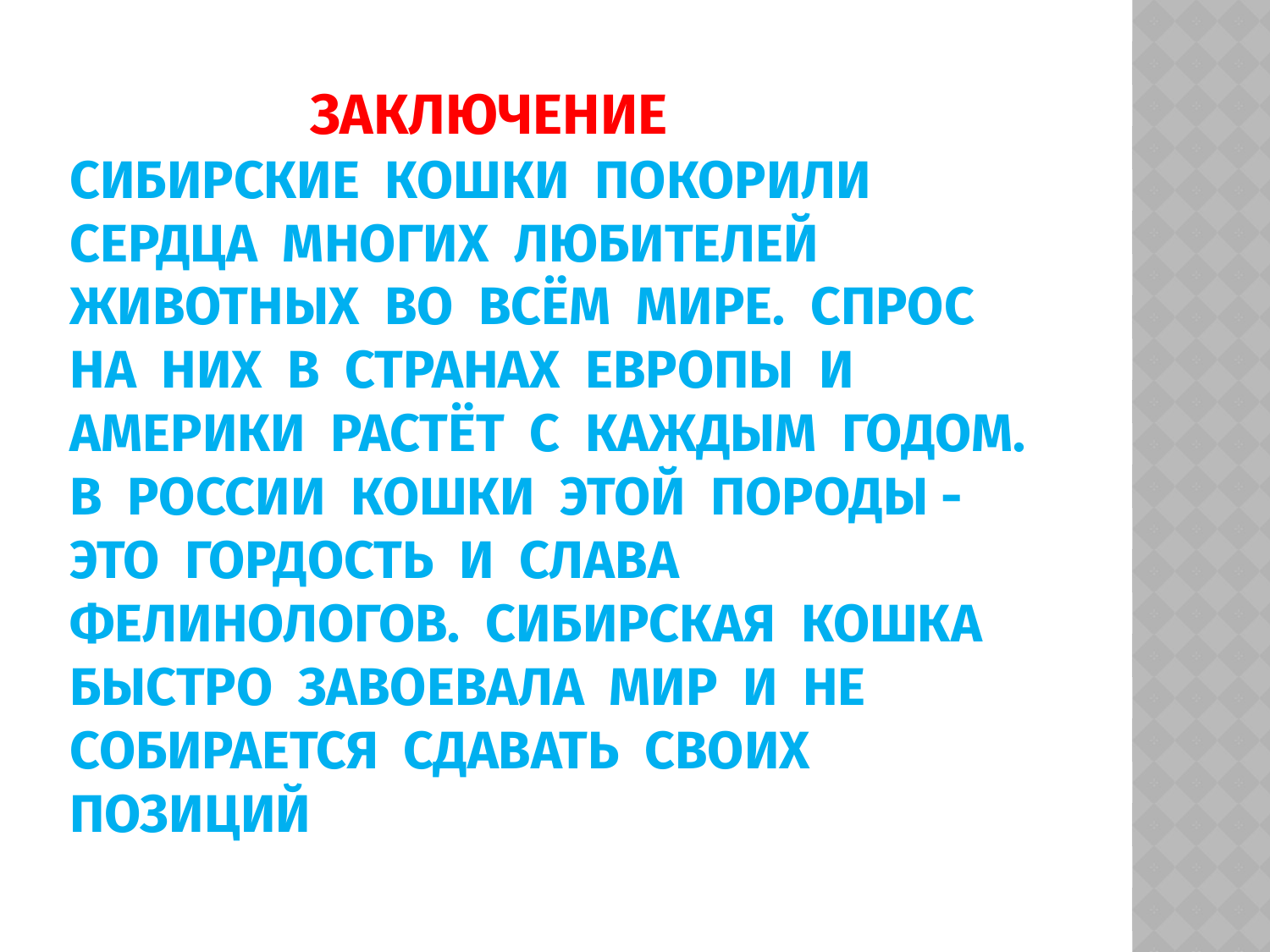

# Заключение Сибирские  кошки  покорили  сердца  многих  любителей  животных  во  всём  мире.  Спрос  на  них  в  странах  Европы  и  Америки  растёт  с  каждым  годом.  В  России  кошки  этой  породы - это  гордость  и  слава  фелинологов.  Сибирская  кошка  быстро  завоевала  мир  и  не  собирается  сдавать  своих  позиций